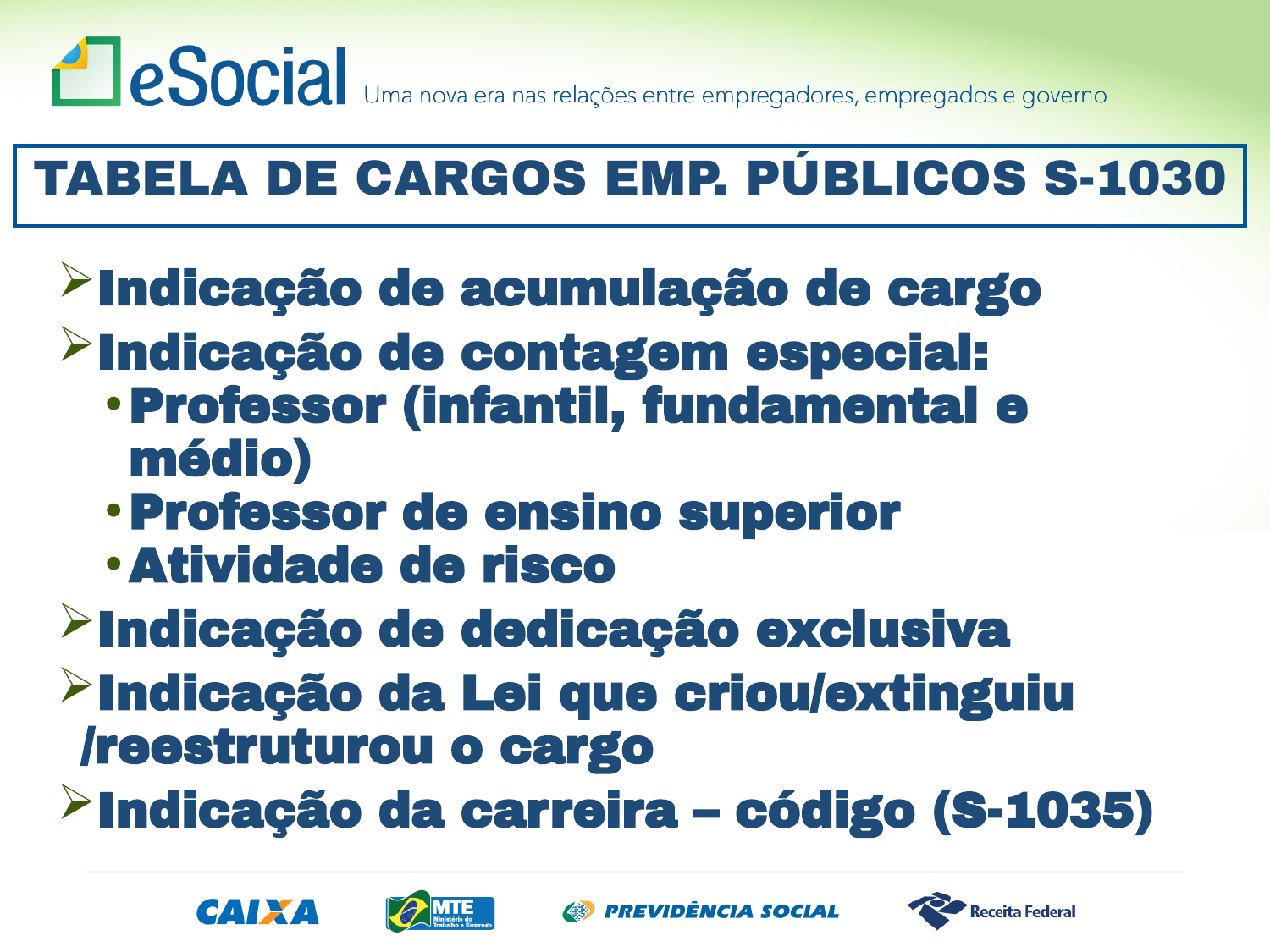

# TABELA DE CARGOS EMP. PÚBLICOS S-1030
Indicação de acumulação de cargo
Indicação de contagem especial:
Professor (infantil, fundamental e médio)
Professor de ensino superior
Atividade de risco
Indicação de dedicação exclusiva
Indicação da Lei que criou/extinguiu /reestruturou o cargo
Indicação da carreira – código (S-1035)